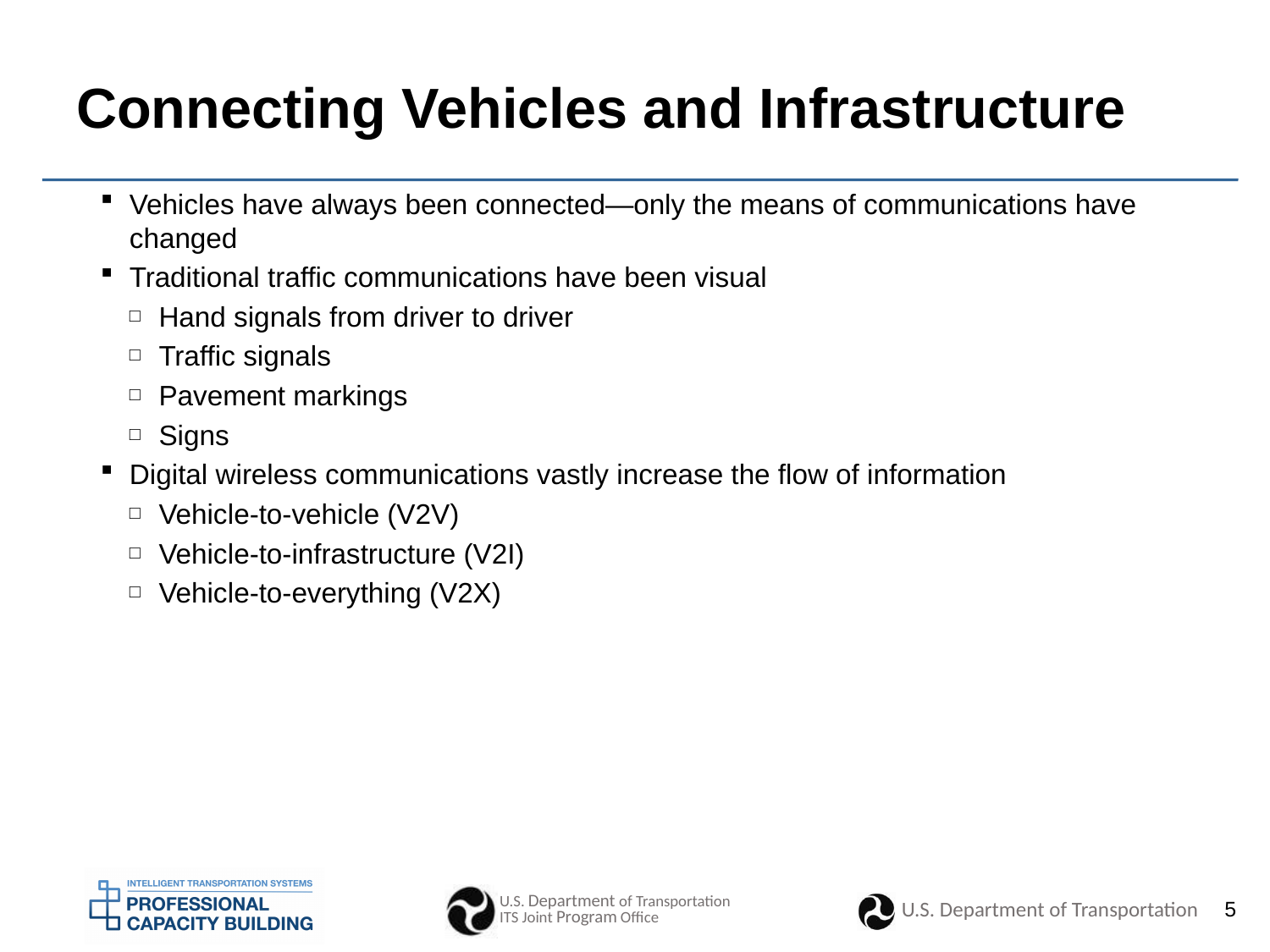

# Connecting Vehicles and Infrastructure
Vehicles have always been connected—only the means of communications have changed
Traditional traffic communications have been visual
Hand signals from driver to driver
Traffic signals
Pavement markings
Signs
Digital wireless communications vastly increase the flow of information
Vehicle-to-vehicle (V2V)
Vehicle-to-infrastructure (V2I)
Vehicle-to-everything (V2X)